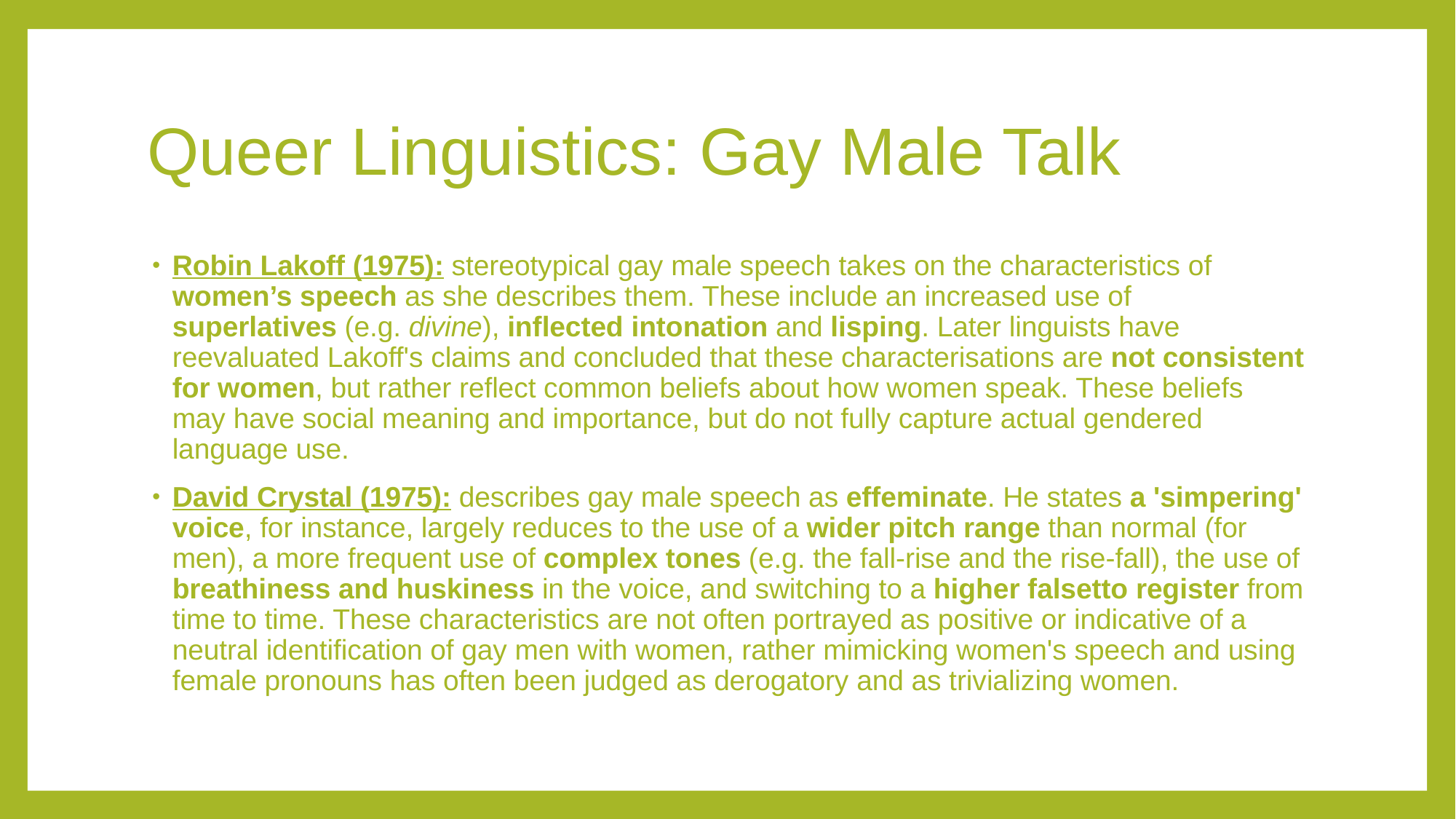

# Queer Linguistics: Gay Male Talk
Robin Lakoff (1975): stereotypical gay male speech takes on the characteristics of women’s speech as she describes them. These include an increased use of superlatives (e.g. divine), inflected intonation and lisping. Later linguists have reevaluated Lakoff's claims and concluded that these characterisations are not consistent for women, but rather reflect common beliefs about how women speak. These beliefs may have social meaning and importance, but do not fully capture actual gendered language use.
David Crystal (1975): describes gay male speech as effeminate. He states a 'simpering' voice, for instance, largely reduces to the use of a wider pitch range than normal (for men), a more frequent use of complex tones (e.g. the fall-rise and the rise-fall), the use of breathiness and huskiness in the voice, and switching to a higher falsetto register from time to time. These characteristics are not often portrayed as positive or indicative of a neutral identification of gay men with women, rather mimicking women's speech and using female pronouns has often been judged as derogatory and as trivializing women.